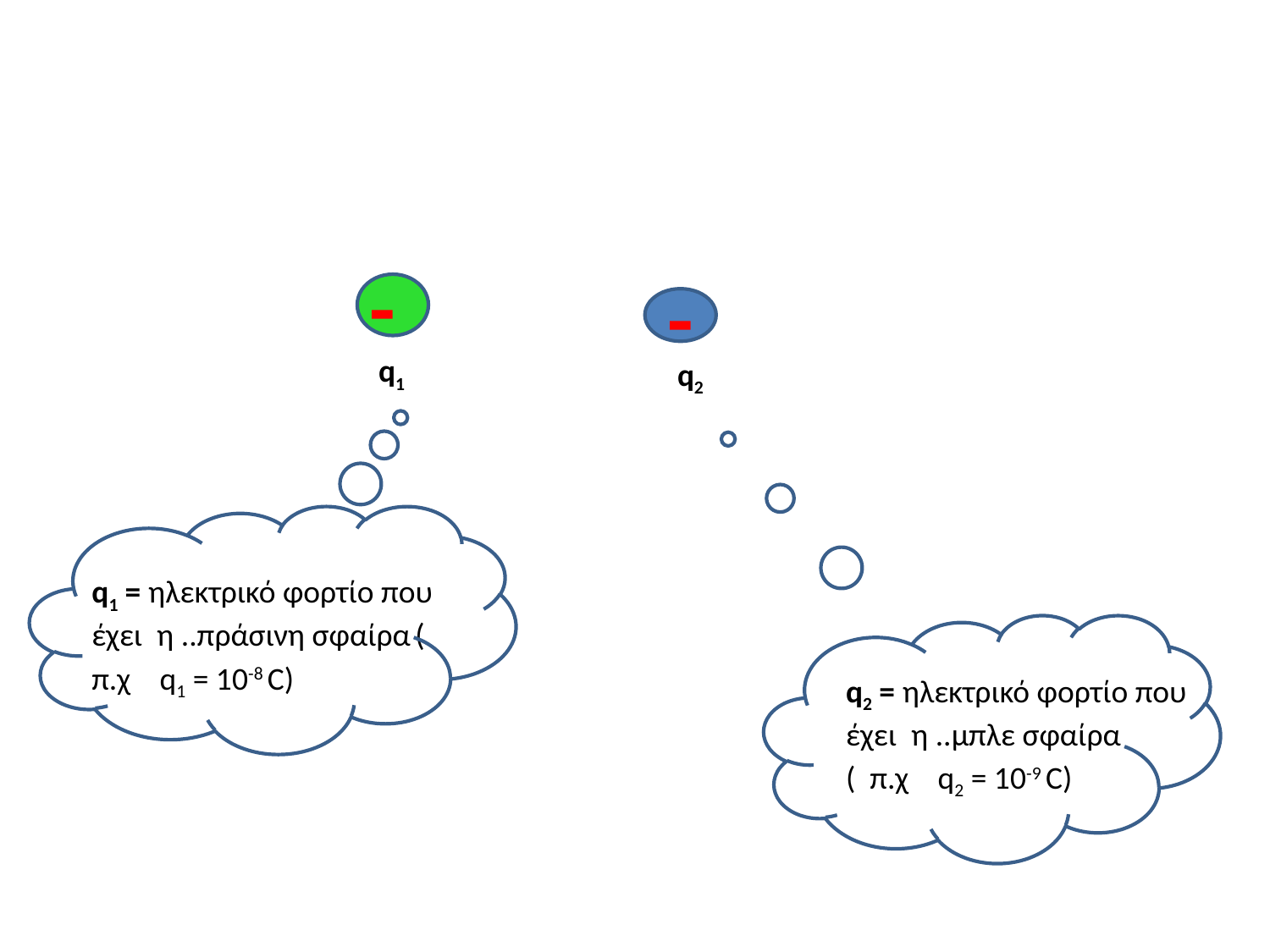

-
-

q1
q2

q1 = ηλεκτρικό φορτίο που έχει  η ..πράσινη σφαίρα (  π.χ    q1 = 10-8 C)

q2 = ηλεκτρικό φορτίο που έχει  η ..μπλε σφαίρα   (  π.χ    q2 = 10-9 C)